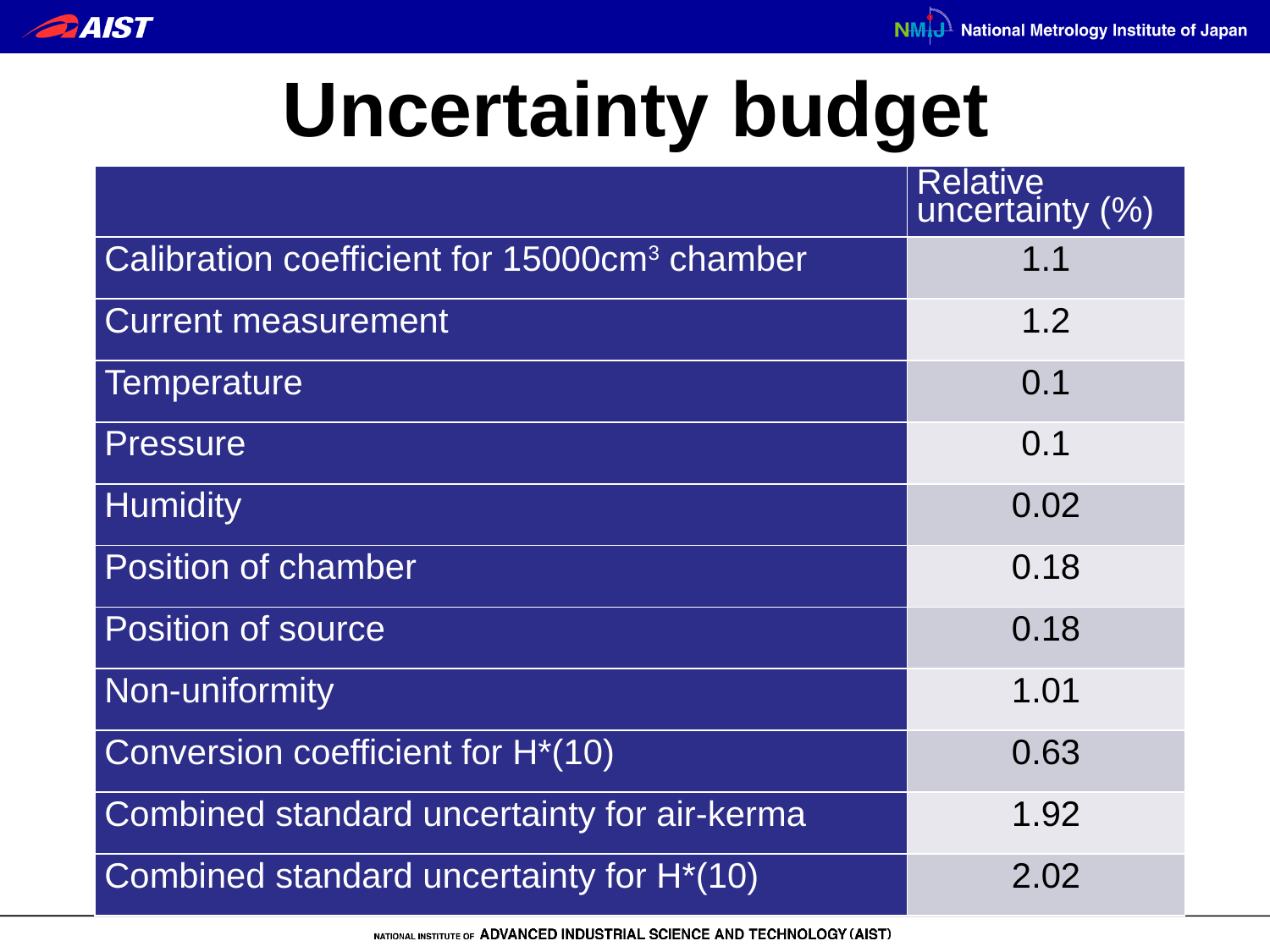

# Uncertainty budget
|  | Relative uncertainty (%) |
| --- | --- |
| Calibration coefficient for 15000cm3 chamber | 1.1 |
| Current measurement | 1.2 |
| Temperature | 0.1 |
| Pressure | 0.1 |
| Humidity | 0.02 |
| Position of chamber | 0.18 |
| Position of source | 0.18 |
| Non-uniformity | 1.01 |
| Conversion coefficient for H\*(10) | 0.63 |
| Combined standard uncertainty for air-kerma | 1.92 |
| Combined standard uncertainty for H\*(10) | 2.02 |